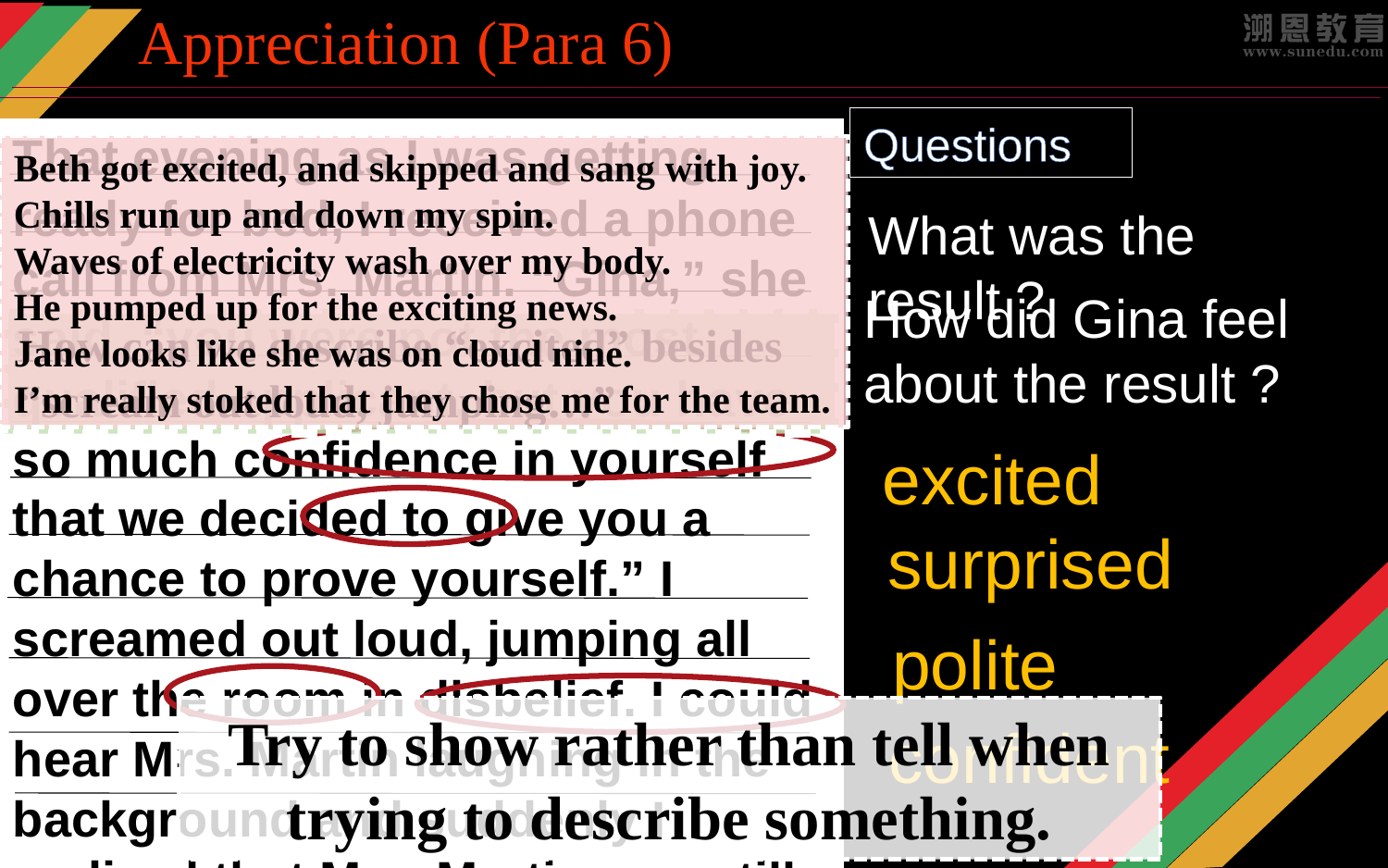

Appreciation (Para 6)
Questions
That evening as I was getting ready for bed, I received a phone call from Mrs. Martin. “Gina,” she said, “you were not the most qualified applicant, but you have so much confidence in yourself that we decided to give you a chance to prove yourself.” I screamed out loud, jumping all over the room in disbelief. I could hear Mrs. Martin laughing in the background and suddenly I realized that Mrs. Martin was still on the line. “Thank you Mrs. Martin, you will not regret this decision,” I said and hung up the phone.
Beth got excited, and skipped and sang with joy.
Chills run up and down my spin.
Waves of electricity wash over my body.
He pumped up for the exciting news.
Jane looks like she was on cloud nine.
I’m really stoked that they chose me for the team.
What was the result ?
How did Gina feel about the result ?
How can we describe “excited” besides “scream out loud, jumping…”

excited

surprised
polite

Try to show rather than tell when trying to describe something.
confident